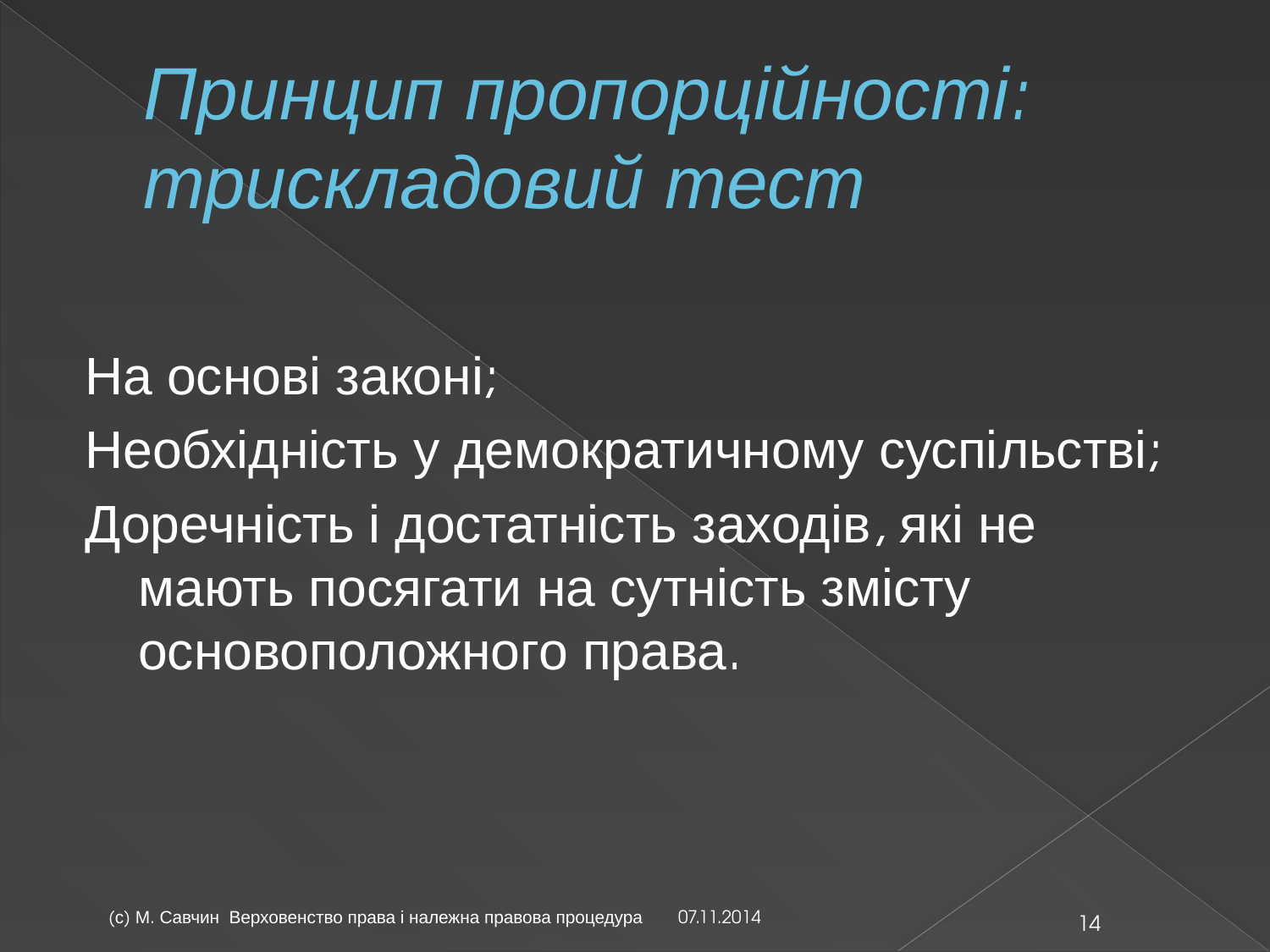

# Принцип пропорційності: трискладовий тест

На основі законі;
Необхідність у демократичному суспільстві;
Доречність і достатність заходів, які не мають посягати на сутність змісту основоположного права.
07.11.2014
(с) М. Савчин  Верховенство права і належна правова процедура
14